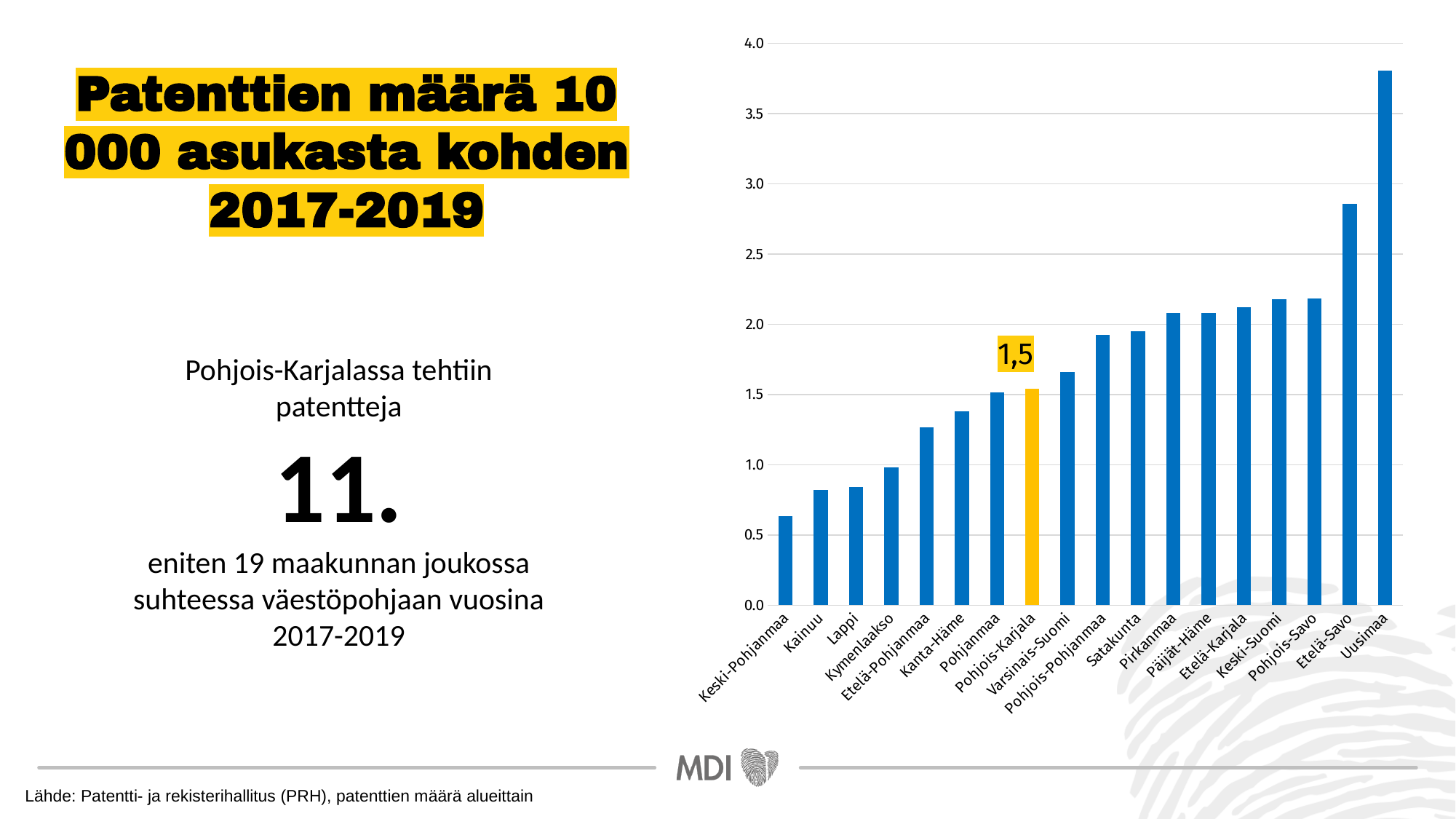

### Chart

| Category | Patentit/10000as 2017-2019 |
|---|---|
| Keski-Pohjanmaa | 0.6329884357881923 |
| Kainuu | 0.8206961326974459 |
| Lappi | 0.8412693071305986 |
| Kymenlaakso | 0.9806447643183749 |
| Etelä-Pohjanmaa | 1.2646888338515045 |
| Kanta-Häme | 1.3786166843686225 |
| Pohjanmaa | 1.5124016938898972 |
| Pohjois-Karjala | 1.5418235043798065 |
| Varsinais-Suomi | 1.65784341042073 |
| Pohjois-Pohjanmaa | 1.9242477040410009 |
| Satakunta | 1.95189196277986 |
| Pirkanmaa | 2.0778823983294084 |
| Päijät-Häme | 2.078272739213349 |
| Etelä-Karjala | 2.1222740425179487 |
| Keski-Suomi | 2.1774474509348507 |
| Pohjois-Savo | 2.186041648845675 |
| Etelä-Savo | 2.8561951794796197 |
| Uusimaa | 3.8035449118317155 |
Patenttien määrä 10 000 asukasta kohden 2017-2019

1,5
Pohjois-Karjalassa tehtiin patentteja
11.
eniten 19 maakunnan joukossa suhteessa väestöpohjaan vuosina 2017-2019

Lähde: Patentti- ja rekisterihallitus (PRH), patenttien määrä alueittain